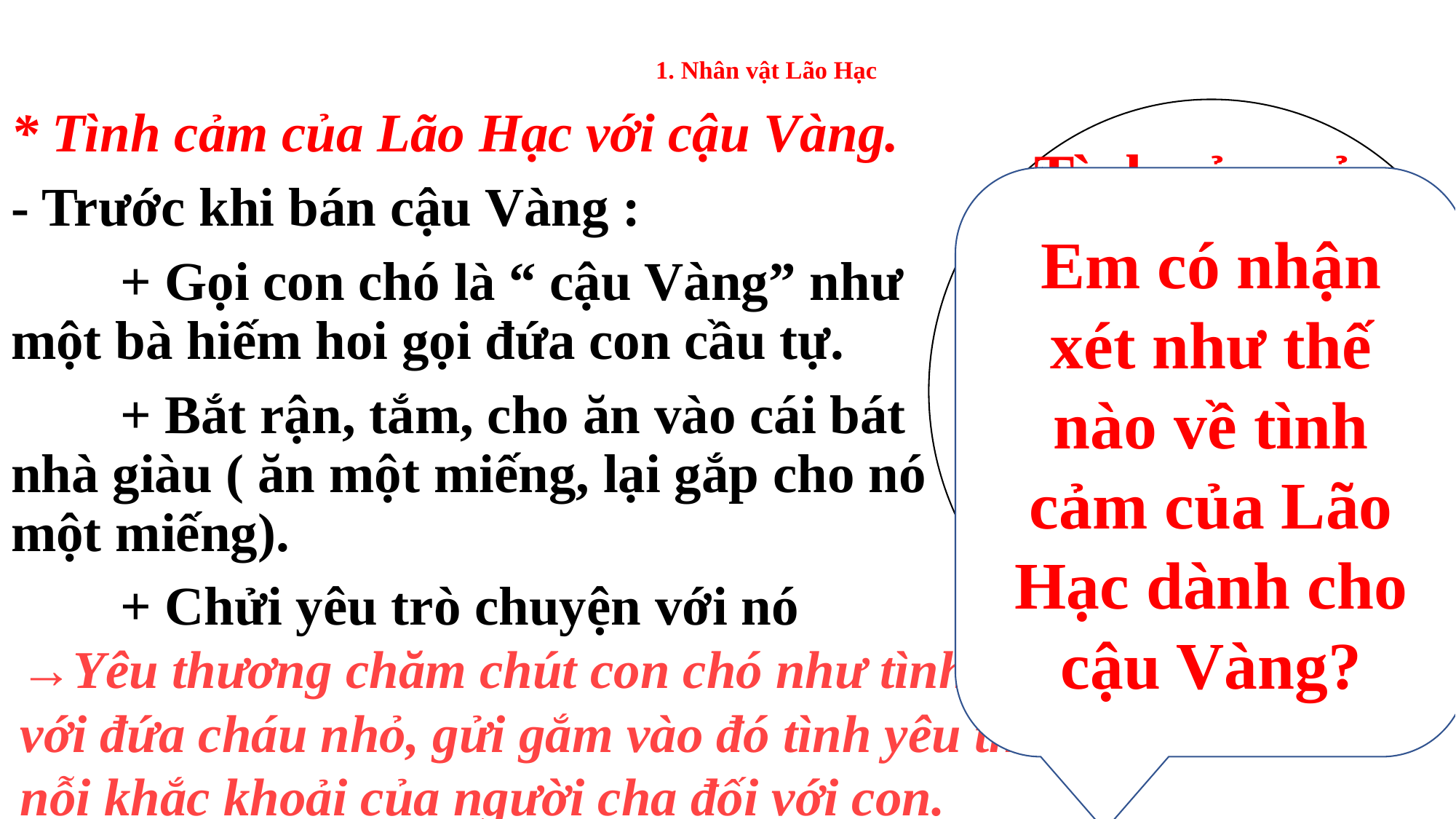

# 1. Nhân vật Lão Hạc
* Tình cảm của Lão Hạc với cậu Vàng.
- Trước khi bán cậu Vàng :
	+ Gọi con chó là “ cậu Vàng” như một bà hiếm hoi gọi đứa con cầu tự.
	+ Bắt rận, tắm, cho ăn vào cái bát nhà giàu ( ăn một miếng, lại gắp cho nó một miếng).
	+ Chửi yêu trò chuyện với nó
Tình cảm của Lão Hạc dành cho cậu Vàng được tác giả miêu tả qua những chi tiết nào?
Em có nhận xét như thế nào về tình cảm của Lão Hạc dành cho cậu Vàng?
→Yêu thương chăm chút con chó như tình yêu đối với đứa cháu nhỏ, gửi gắm vào đó tình yêu thương, nỗi khắc khoải của người cha đối với con.